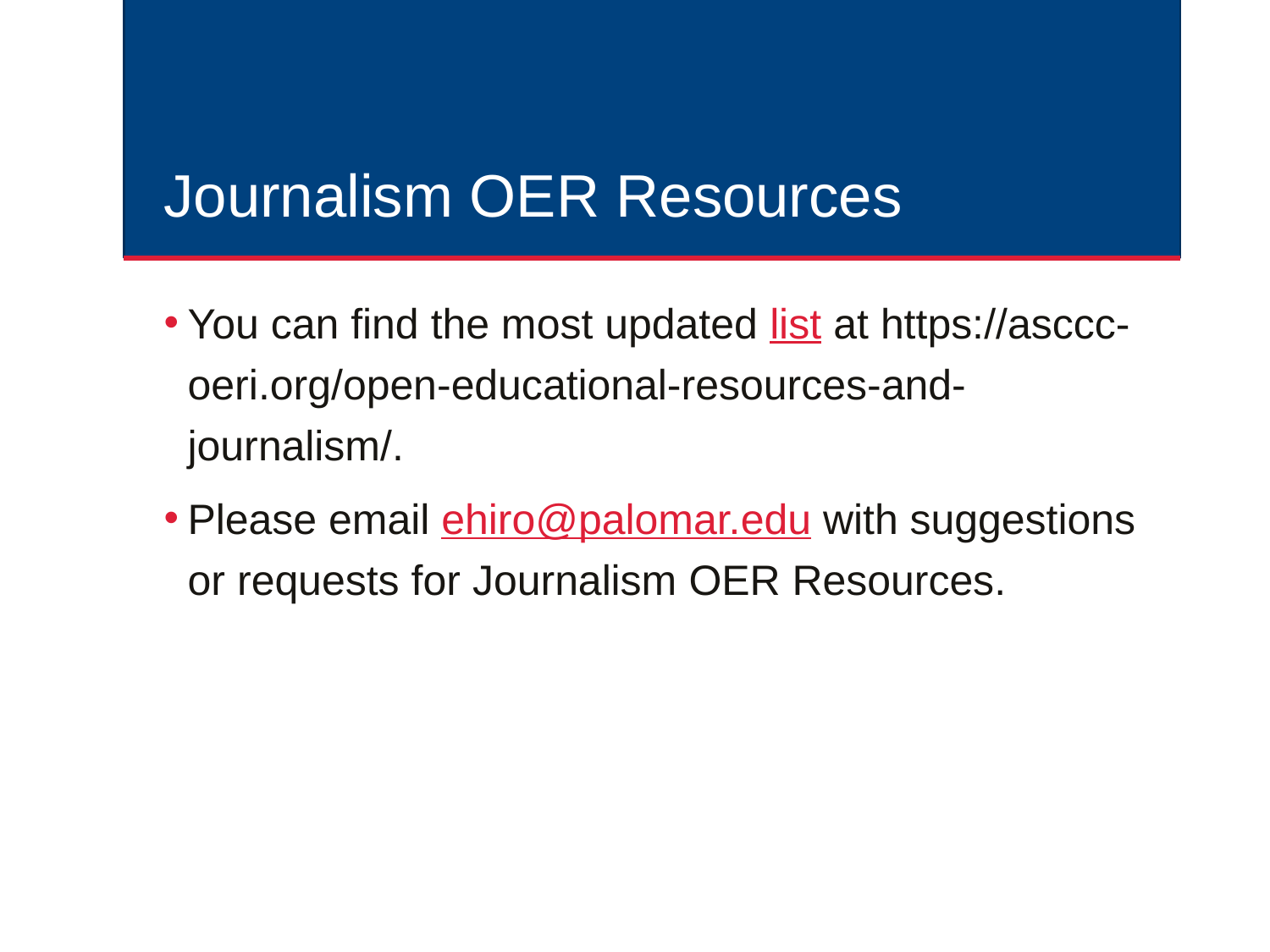

# Journalism OER Resources
You can find the most updated list at https://asccc-oeri.org/open-educational-resources-and-journalism/.
Please email ehiro@palomar.edu with suggestions or requests for Journalism OER Resources.